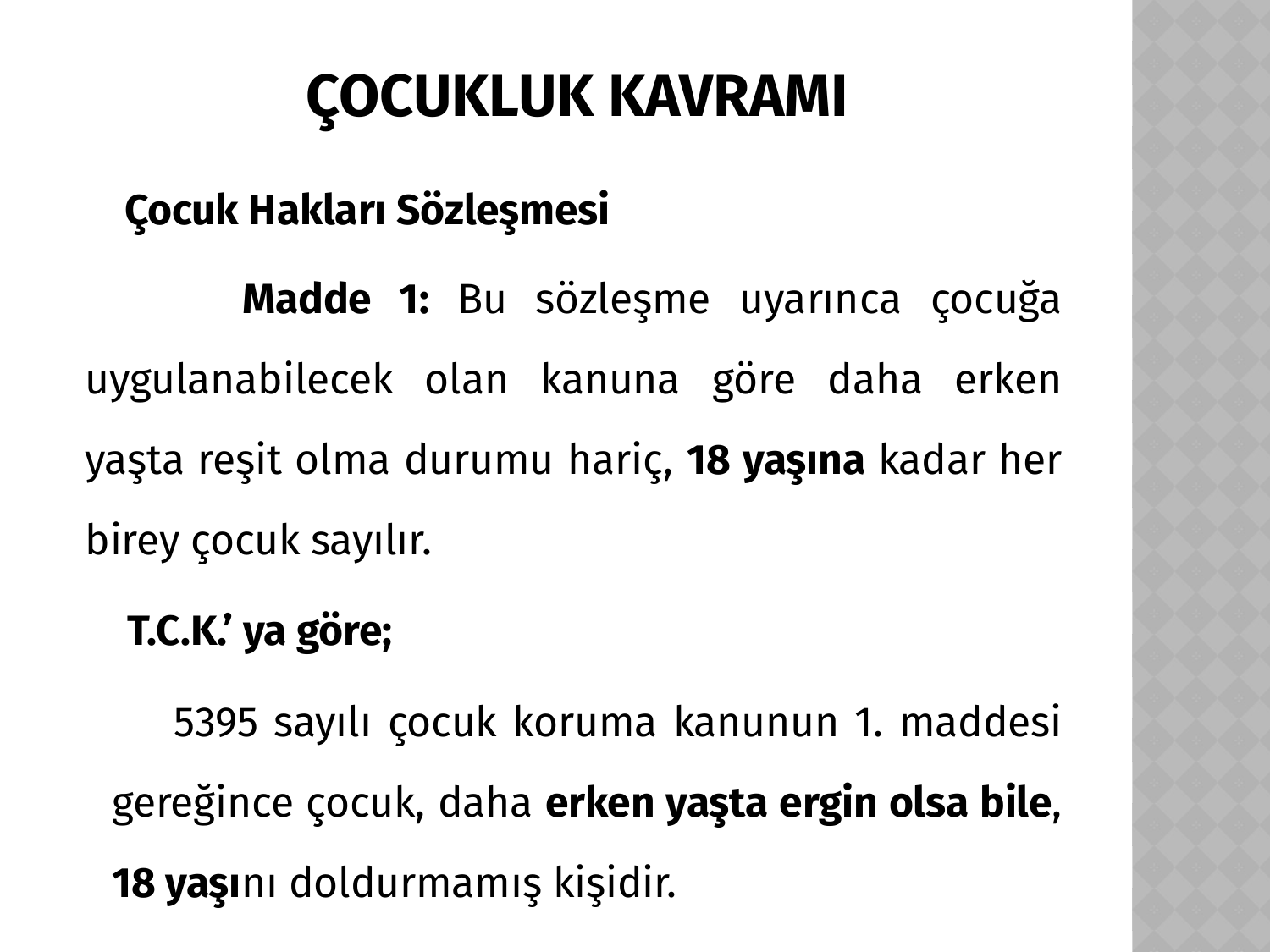

# ÇOCUKluk KAVRAMI
       Çocuk Hakları Sözleşmesi
       Madde 1: Bu sözleşme uyarınca çocuğa uygulanabilecek olan kanuna göre daha erken yaşta reşit olma durumu hariç, 18 yaşına kadar her birey çocuk sayılır.
        T.C.K.’ ya göre;
        5395 sayılı çocuk koruma kanunun 1. maddesi gereğince çocuk, daha erken yaşta ergin olsa bile, 18 yaşını doldurmamış kişidir.